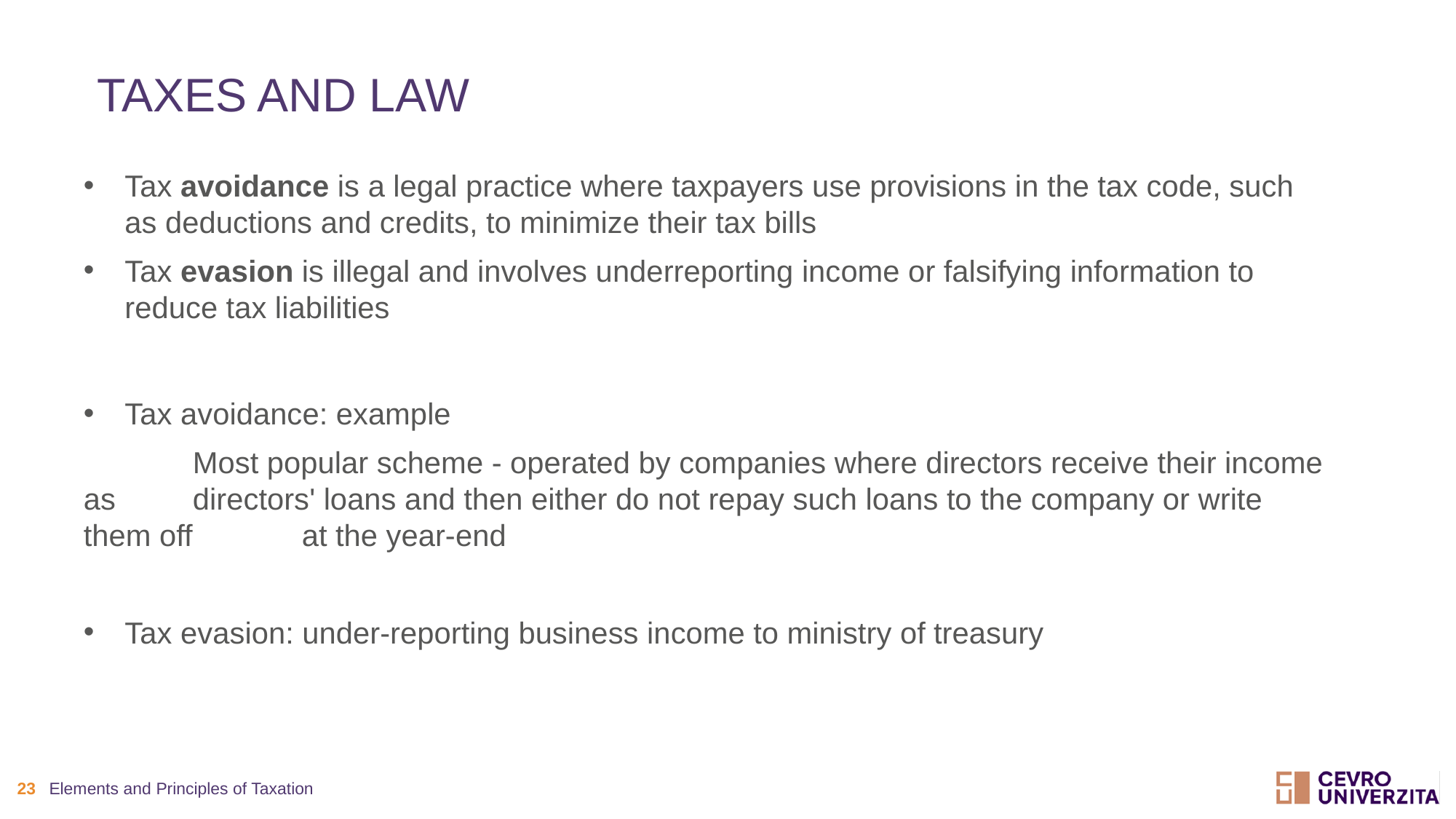

# Taxes and law
Tax avoidance is a legal practice where taxpayers use provisions in the tax code, such as deductions and credits, to minimize their tax bills
Tax evasion is illegal and involves underreporting income or falsifying information to reduce tax liabilities

Tax avoidance: example
	Most popular scheme - operated by companies where directors receive their income as 	directors' loans and then either do not repay such loans to the company or write them off 	at the year-end

Tax evasion: under-reporting business income to ministry of treasury

23
Elements and Principles of Taxation